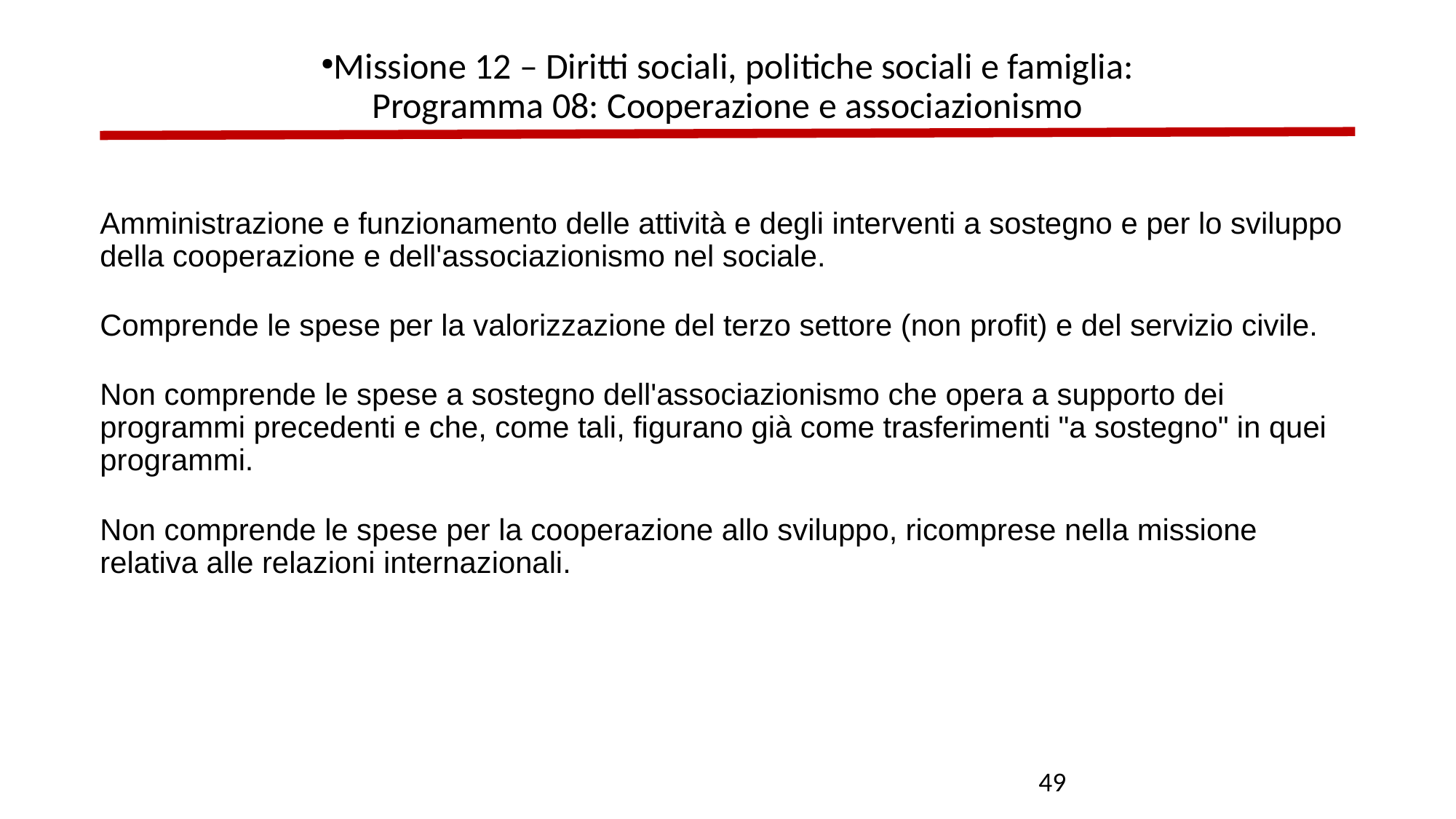

Missione 12 – Diritti sociali, politiche sociali e famiglia:
Programma 08: Cooperazione e associazionismo
Amministrazione e funzionamento delle attività e degli interventi a sostegno e per lo sviluppo della cooperazione e dell'associazionismo nel sociale.
Comprende le spese per la valorizzazione del terzo settore (non profit) e del servizio civile.
Non comprende le spese a sostegno dell'associazionismo che opera a supporto dei programmi precedenti e che, come tali, figurano già come trasferimenti "a sostegno" in quei programmi.
Non comprende le spese per la cooperazione allo sviluppo, ricomprese nella missione relativa alle relazioni internazionali.

49